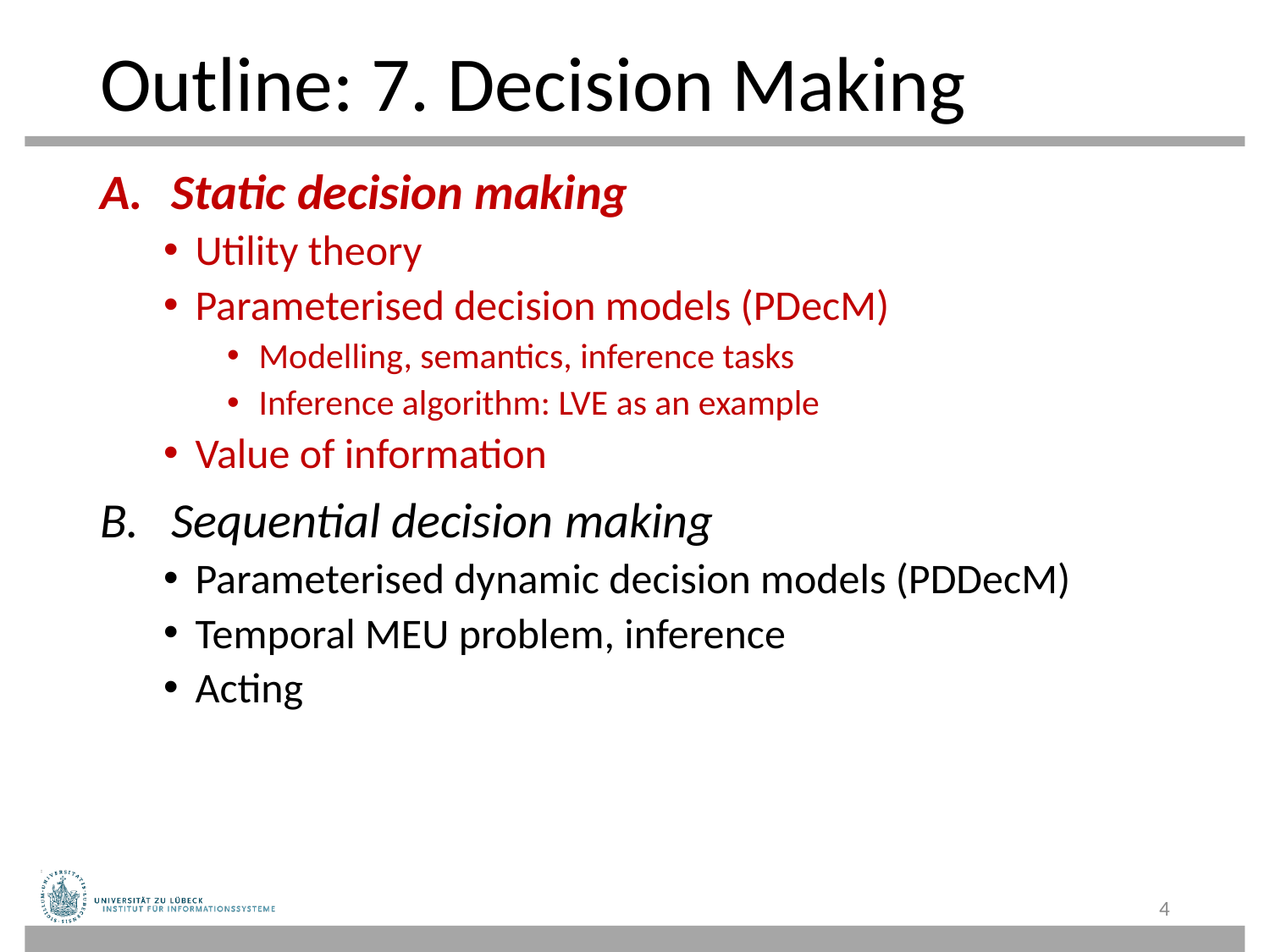

# Outline: 7. Decision Making
Static decision making
Utility theory
Parameterised decision models (PDecM)
Modelling, semantics, inference tasks
Inference algorithm: LVE as an example
Value of information
Sequential decision making
Parameterised dynamic decision models (PDDecM)
Temporal MEU problem, inference
Acting

4